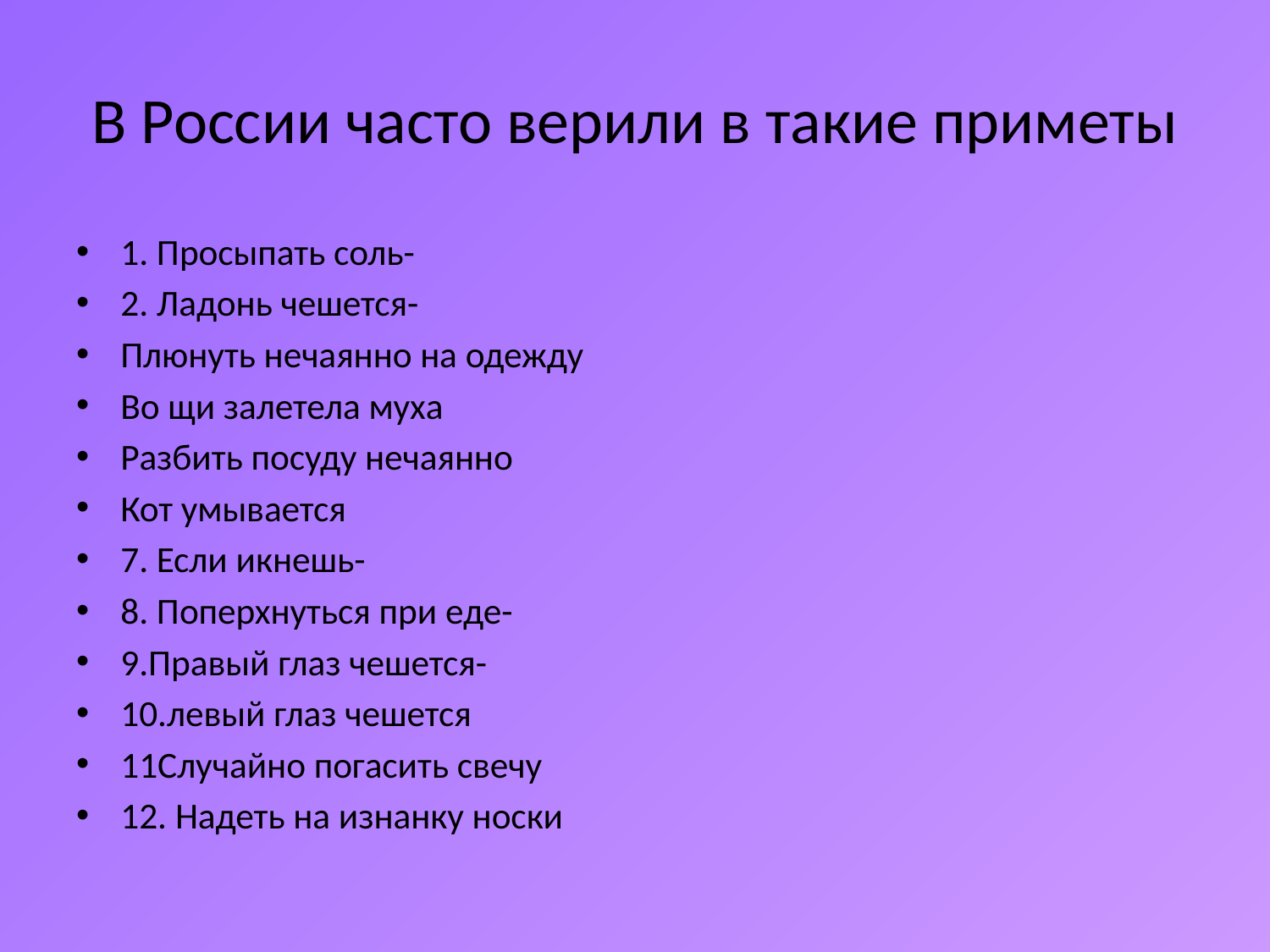

# В России часто верили в такие приметы
1. Просыпать соль-
2. Ладонь чешется-
Плюнуть нечаянно на одежду
Во щи залетела муха
Разбить посуду нечаянно
Кот умывается
7. Если икнешь-
8. Поперхнуться при еде-
9.Правый глаз чешется-
10.левый глаз чешется
11Случайно погасить свечу
12. Надеть на изнанку носки